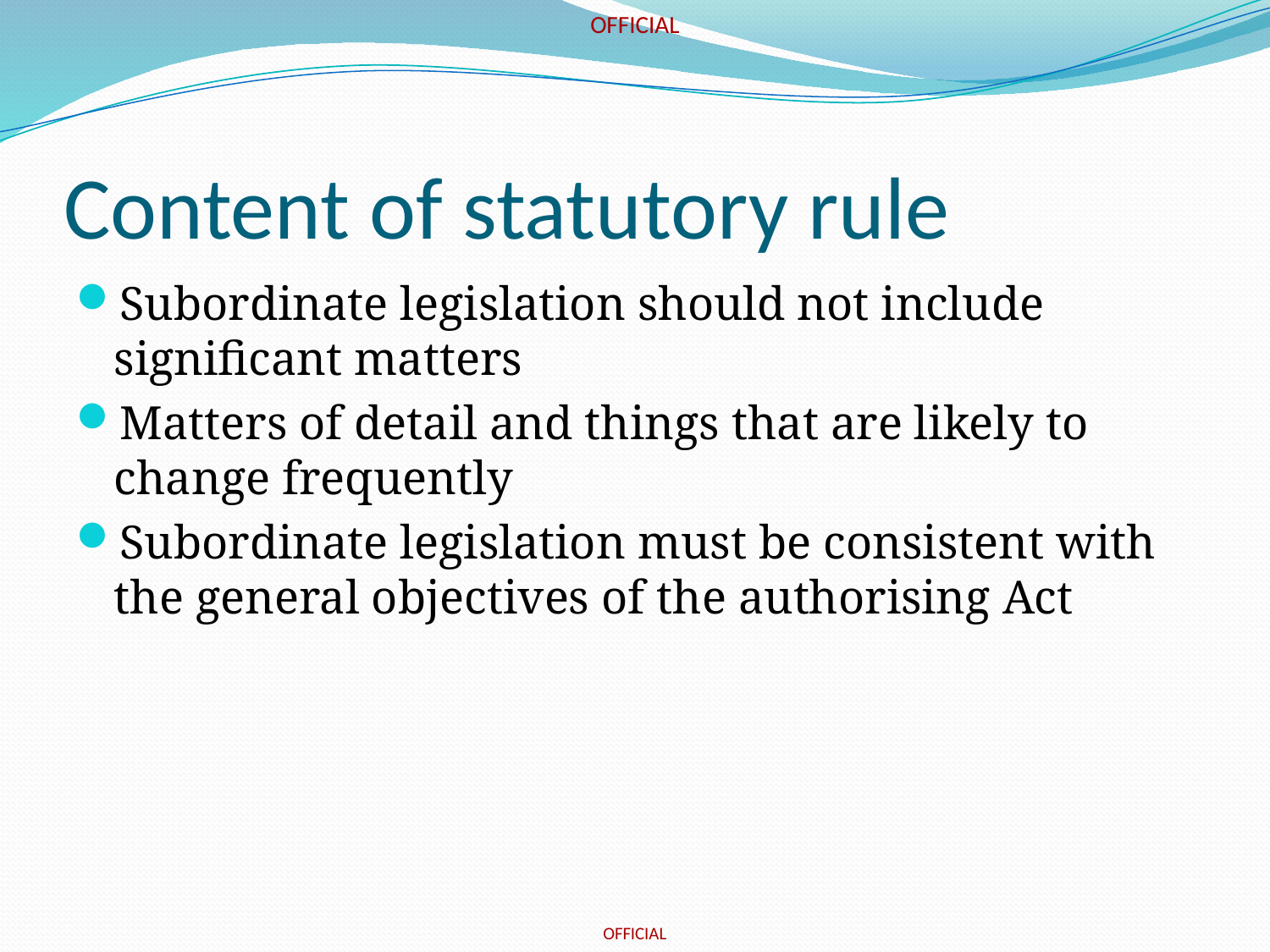

# Content of statutory rule
Subordinate legislation should not include significant matters
Matters of detail and things that are likely to change frequently
Subordinate legislation must be consistent with the general objectives of the authorising Act